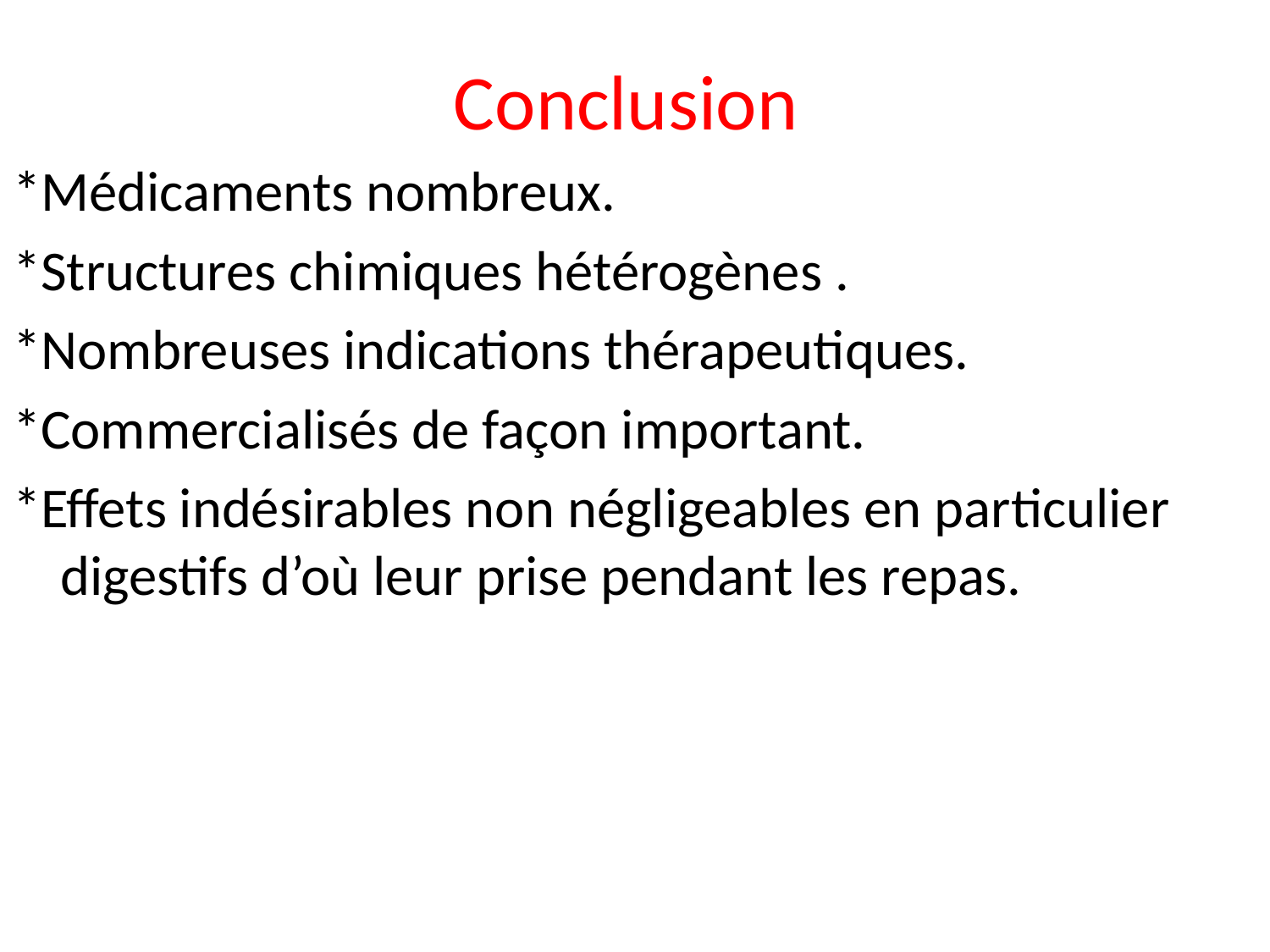

# Conclusion
*Médicaments nombreux.
*Structures chimiques hétérogènes .
*Nombreuses indications thérapeutiques.
*Commercialisés de façon important.
*Effets indésirables non négligeables en particulier digestifs d’où leur prise pendant les repas.